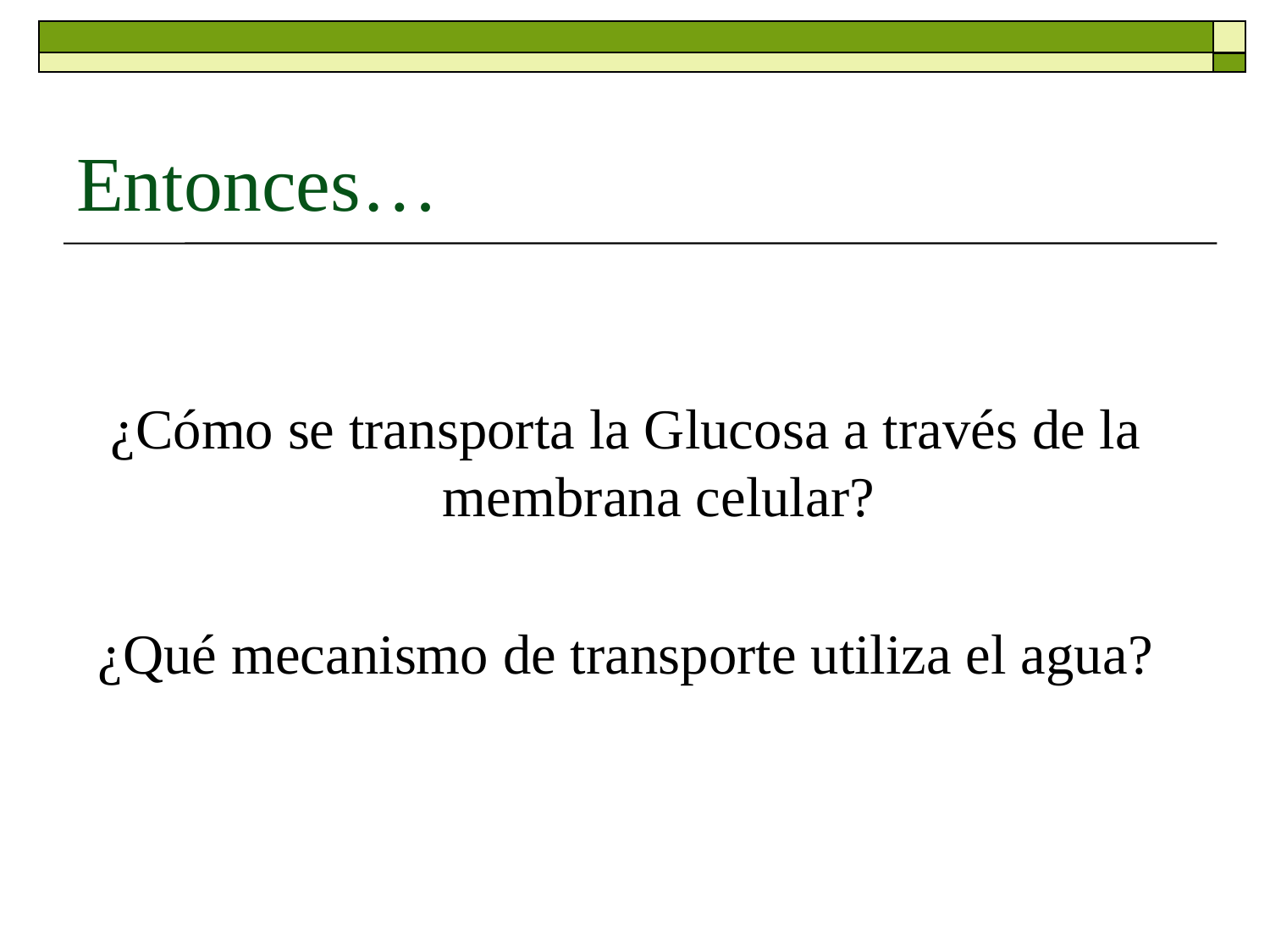

# Entonces…
¿Cómo se transporta la Glucosa a través de la membrana celular?

¿Qué mecanismo de transporte utiliza el agua?